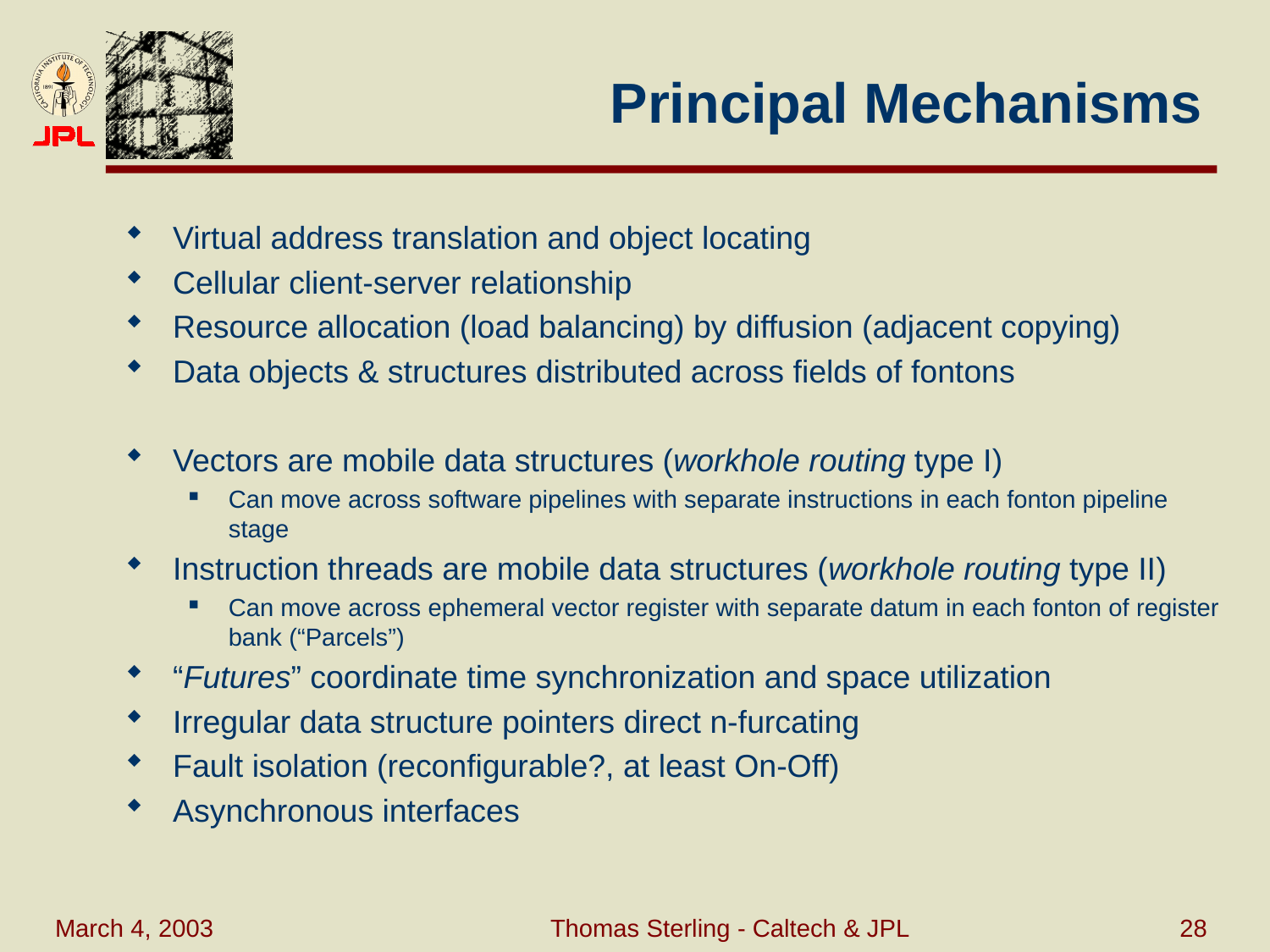

# Principal Mechanisms
Virtual address translation and object locating
Cellular client-server relationship
Resource allocation (load balancing) by diffusion (adjacent copying)
Data objects & structures distributed across fields of fontons

Vectors are mobile data structures (workhole routing type I)
Can move across software pipelines with separate instructions in each fonton pipeline stage
Instruction threads are mobile data structures (workhole routing type II)
Can move across ephemeral vector register with separate datum in each fonton of register bank (“Parcels”)
“Futures” coordinate time synchronization and space utilization
Irregular data structure pointers direct n-furcating
Fault isolation (reconfigurable?, at least On-Off)
Asynchronous interfaces

March 4, 2003
Thomas Sterling - Caltech & JPL
28